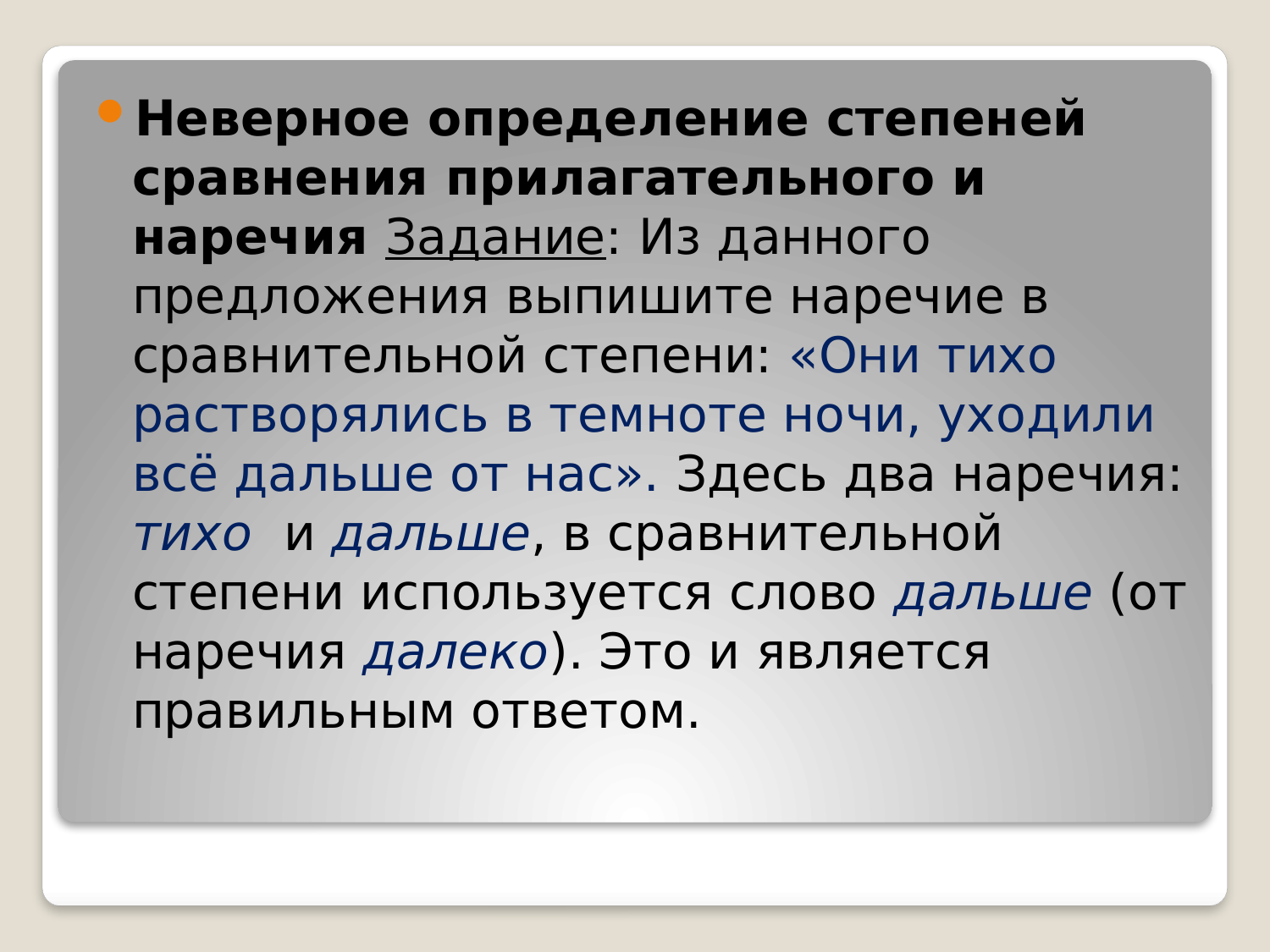

Неверное определение степеней сравнения прилагательного и наречия Задание: Из данного предложения выпишите наречие в сравнительной степени: «Они тихо растворялись в темноте ночи, уходили всё дальше от нас». Здесь два наречия: тихо  и дальше, в сравнительной степени используется слово дальше (от наречия далеко). Это и является правильным ответом.